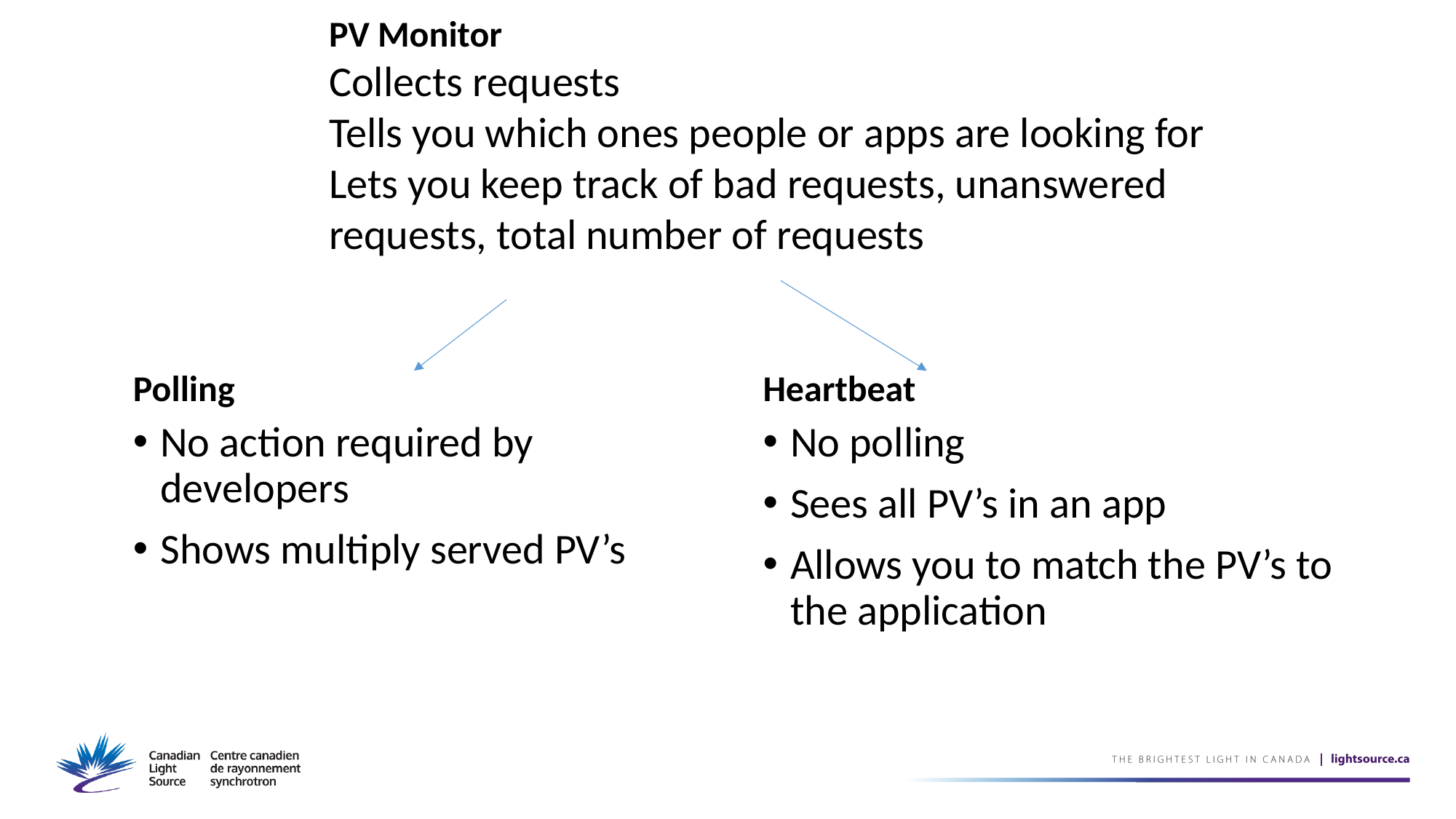

PV Monitor
Collects requests
Tells you which ones people or apps are looking for
Lets you keep track of bad requests, unanswered requests, total number of requests
Polling
Heartbeat
No action required by developers
Shows multiply served PV’s
No polling
Sees all PV’s in an app
Allows you to match the PV’s to the application